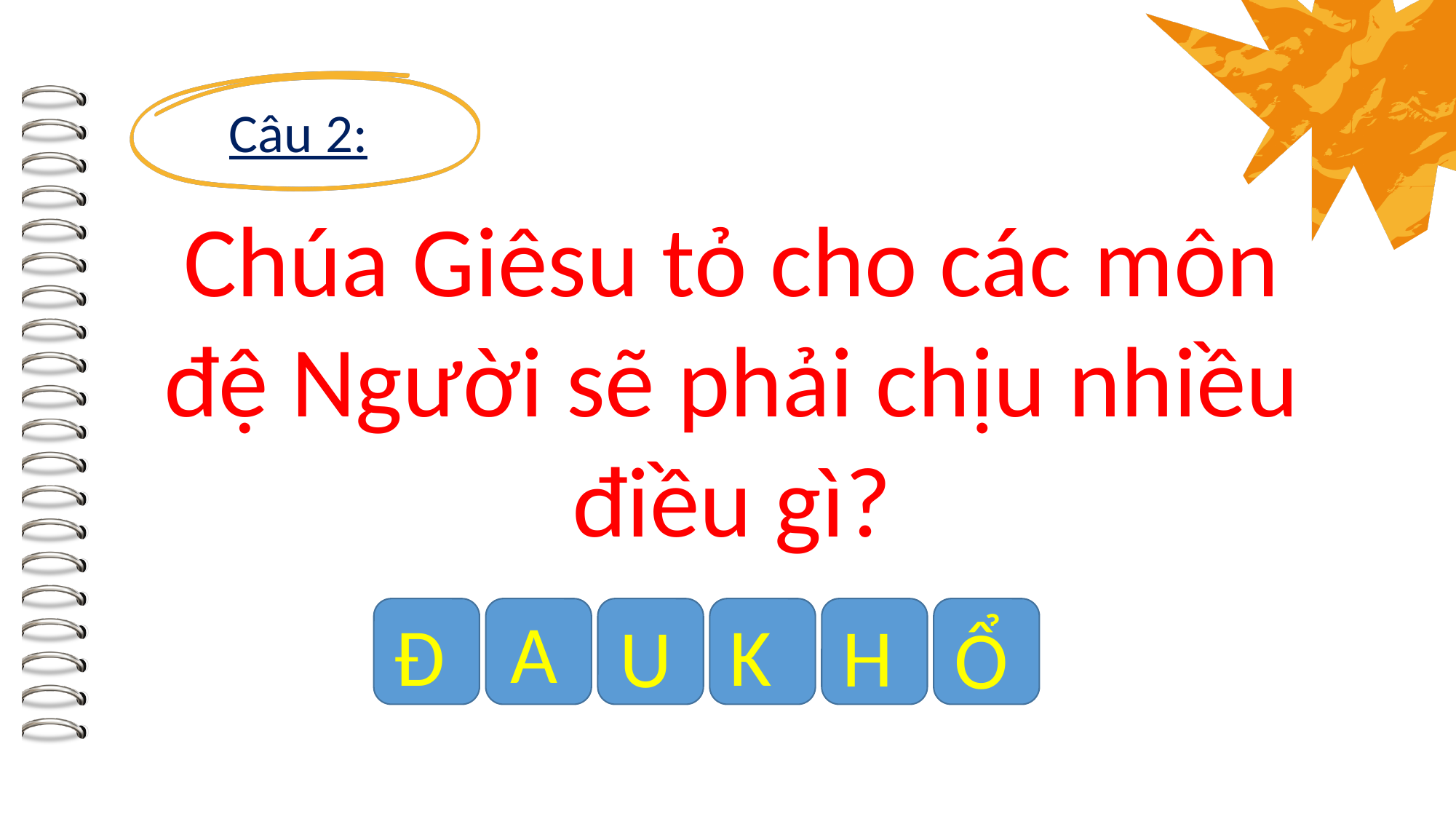

Câu 2:
Chúa Giêsu tỏ cho các môn đệ Người sẽ phải chịu nhiều điều gì?
A

Đ

K

H
U
Ổ